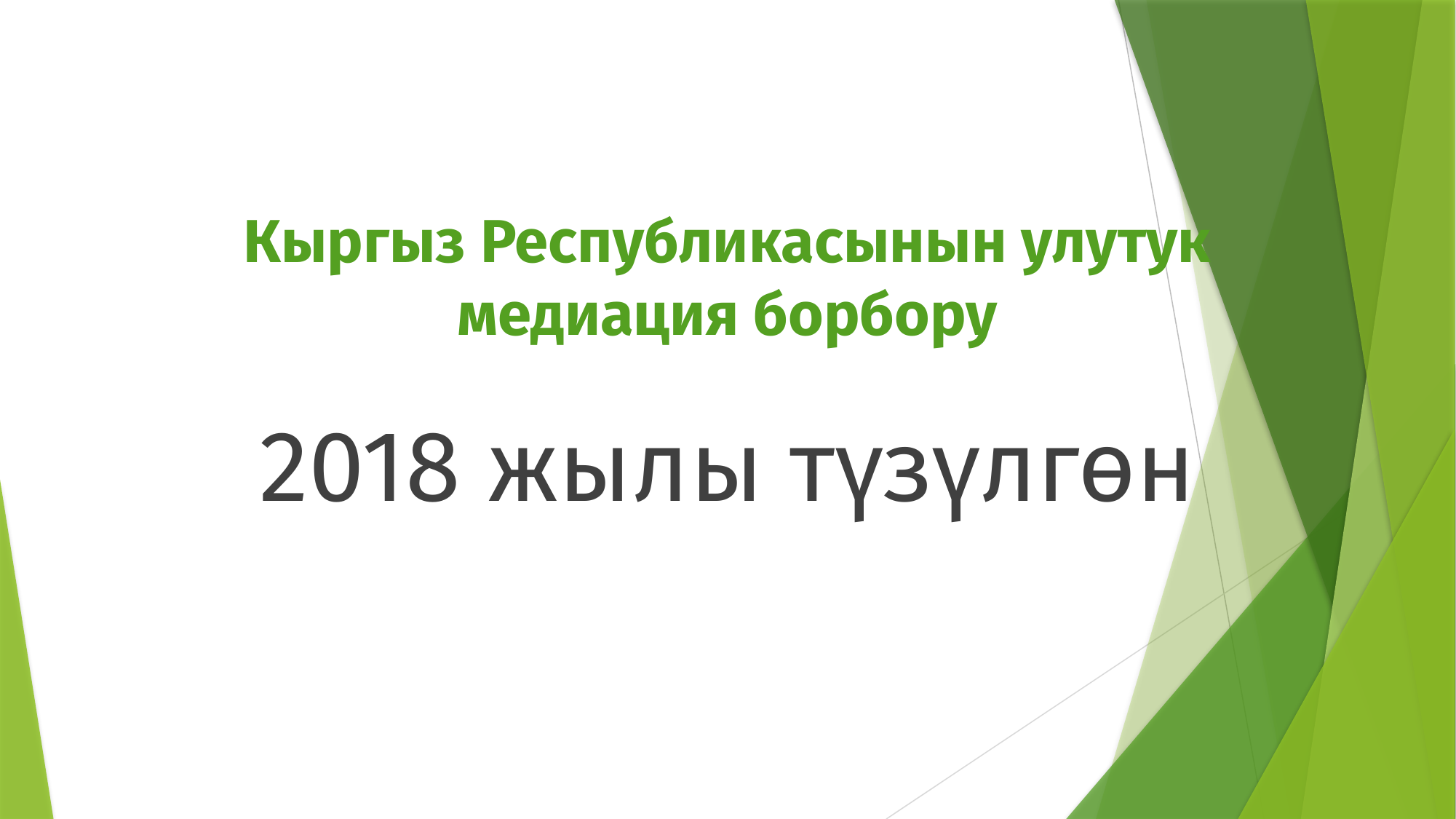

# Кыргыз Республикасынын улутук медиация борбору
2018 жылы түзүлгөн